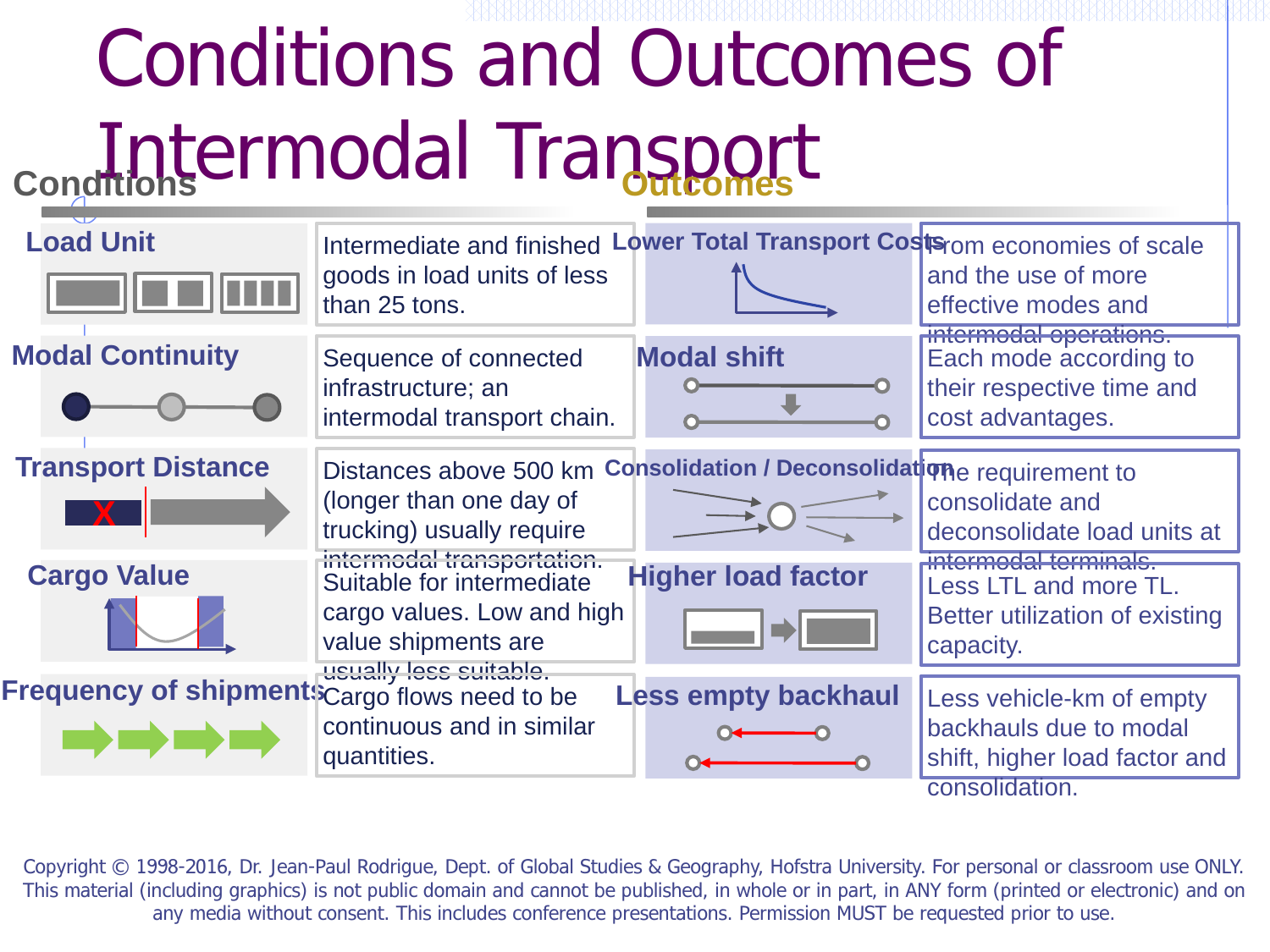

# Conditions and Outcomes of Intermodal Transport
Conditions
Outcomes

Load Unit
Lower Total Transport Costs

From economies of scale and the use of more effective modes and intermodal operations.

Intermediate and finished goods in load units of less than 25 tons.

Modal Continuity
Modal shift

Sequence of connected infrastructure; an intermodal transport chain.

Each mode according to their respective time and cost advantages.

Transport Distance
Consolidation / Deconsolidation

Distances above 500 km (longer than one day of trucking) usually require intermodal transportation.

The requirement to consolidate and deconsolidate load units at intermodal terminals.
X

Cargo Value
Higher load factor

Suitable for intermediate cargo values. Low and high value shipments are usually less suitable.

Less LTL and more TL. Better utilization of existing capacity.

Frequency of shipments
Less empty backhaul

Cargo flows need to be continuous and in similar quantities.
Less vehicle-km of empty backhauls due to modal shift, higher load factor and consolidation.

Copyright © 1998-2016, Dr. Jean-Paul Rodrigue, Dept. of Global Studies & Geography, Hofstra University. For personal or classroom use ONLY. This material (including graphics) is not public domain and cannot be published, in whole or in part, in ANY form (printed or electronic) and on any media without consent. This includes conference presentations. Permission MUST be requested prior to use.